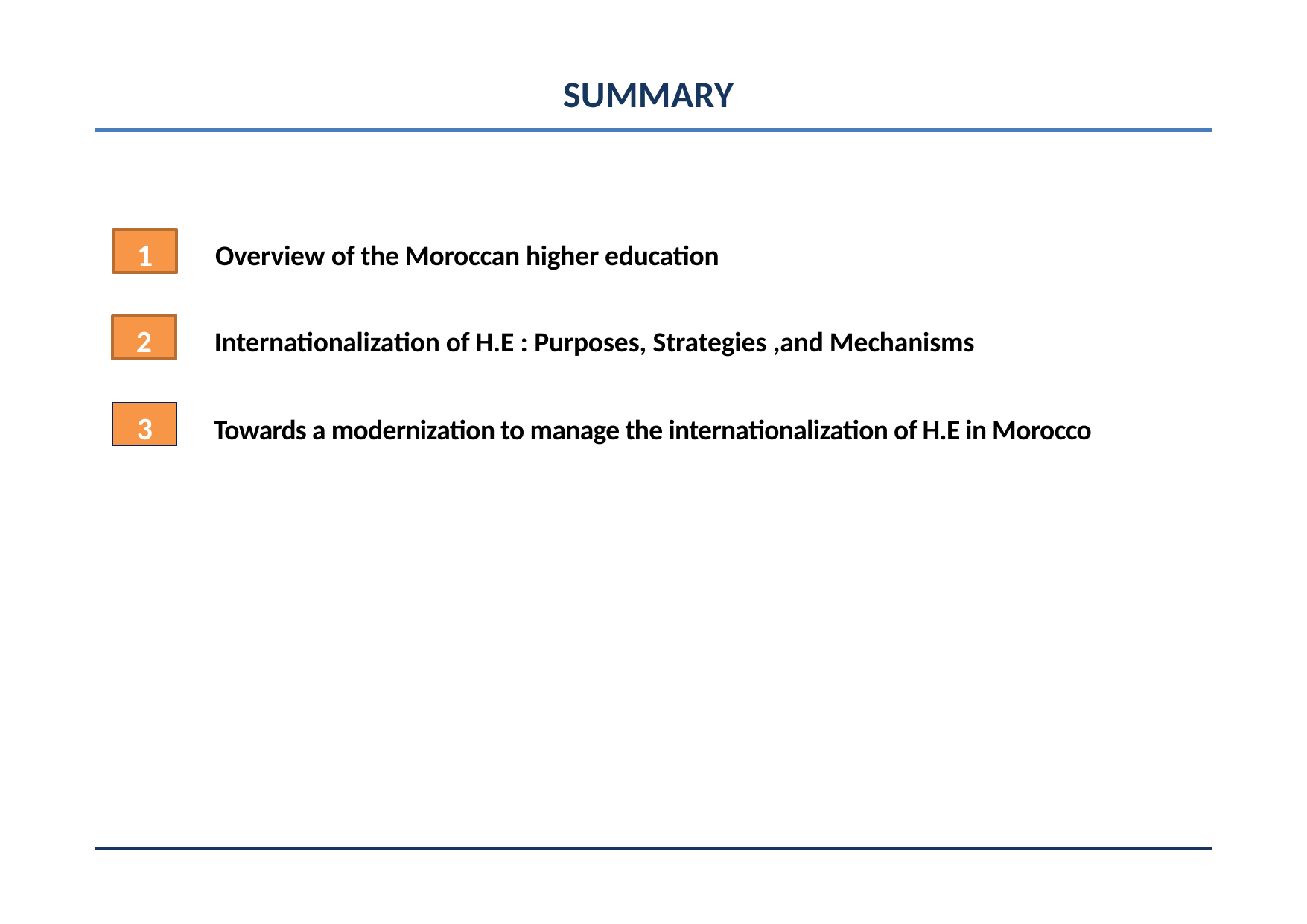

# SUMMARY

1
Overview of the Moroccan higher education
2
Internationalization of H.E : Purposes, Strategies ,and Mechanisms
3
Towards a modernization to manage the internationalization of H.E in Morocco